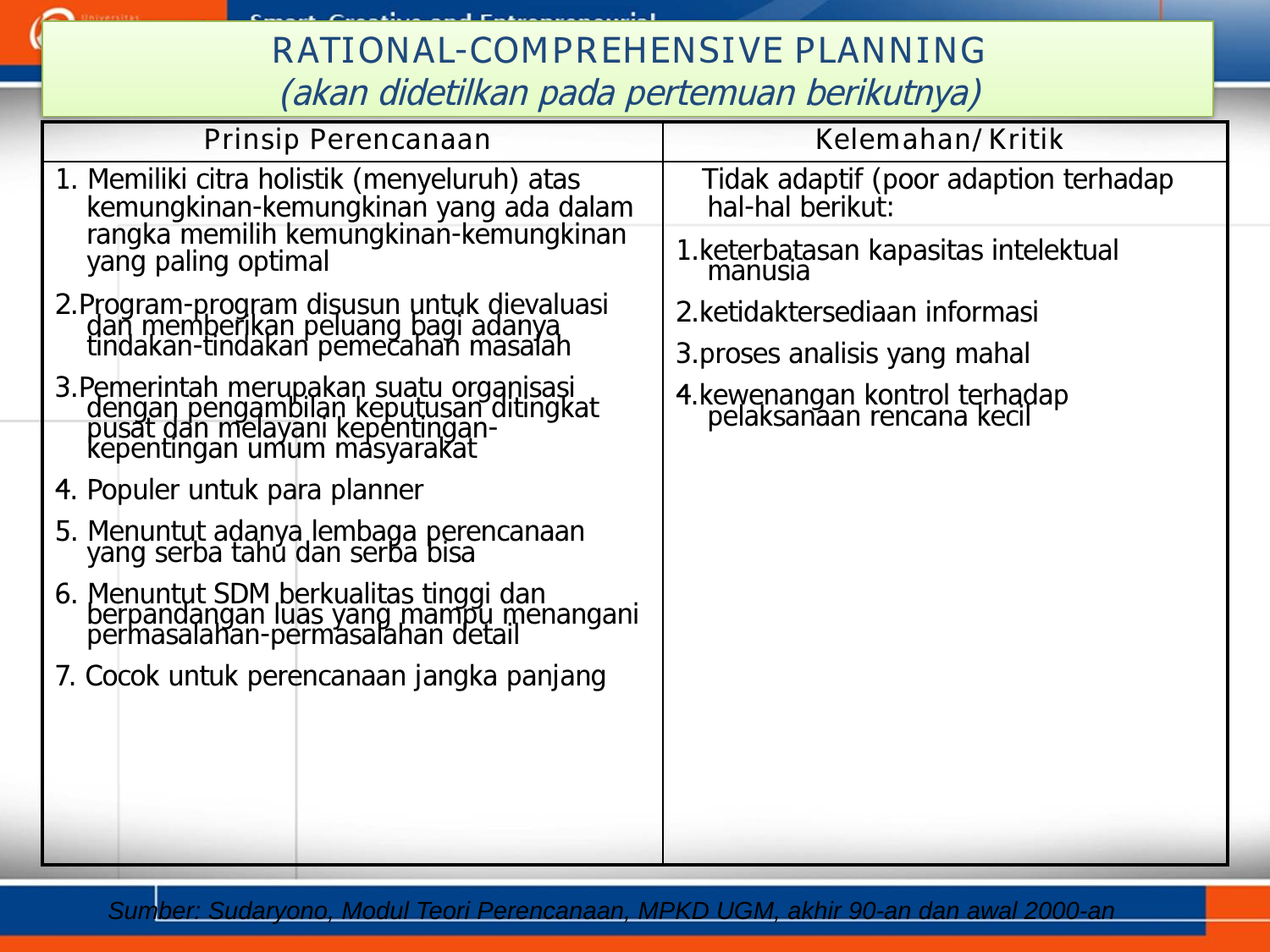

RATIONAL-COMPREHENSIVE PLANNING
(akan didetilkan pada pertemuan berikutnya)
| Prinsip Perencanaan | Kelemahan/Kritik |
| --- | --- |
| 1. Memiliki citra holistik (menyeluruh) atas kemungkinan-kemungkinan yang ada dalam rangka memilih kemungkinan-kemungkinan yang paling optimal 2.Program-program disusun untuk dievaluasi dan memberikan peluang bagi adanya tindakan-tindakan pemecahan masalah 3.Pemerintah merupakan suatu organisasi dengan pengambilan keputusan ditingkat pusat dan melayani kepentingan-kepentingan umum masyarakat 4. Populer untuk para planner 5. Menuntut adanya lembaga perencanaan yang serba tahu dan serba bisa 6. Menuntut SDM berkualitas tinggi dan berpandangan luas yang mampu menangani permasalahan-permasalahan detail 7. Cocok untuk perencanaan jangka panjang | Tidak adaptif (poor adaption terhadap hal-hal berikut: 1.keterbatasan kapasitas intelektual manusia 2.ketidaktersediaan informasi 3.proses analisis yang mahal 4.kewenangan kontrol terhadap pelaksanaan rencana kecil |
Sumber: Sudaryono, Modul Teori Perencanaan, MPKD UGM, akhir 90-an dan awal 2000-an